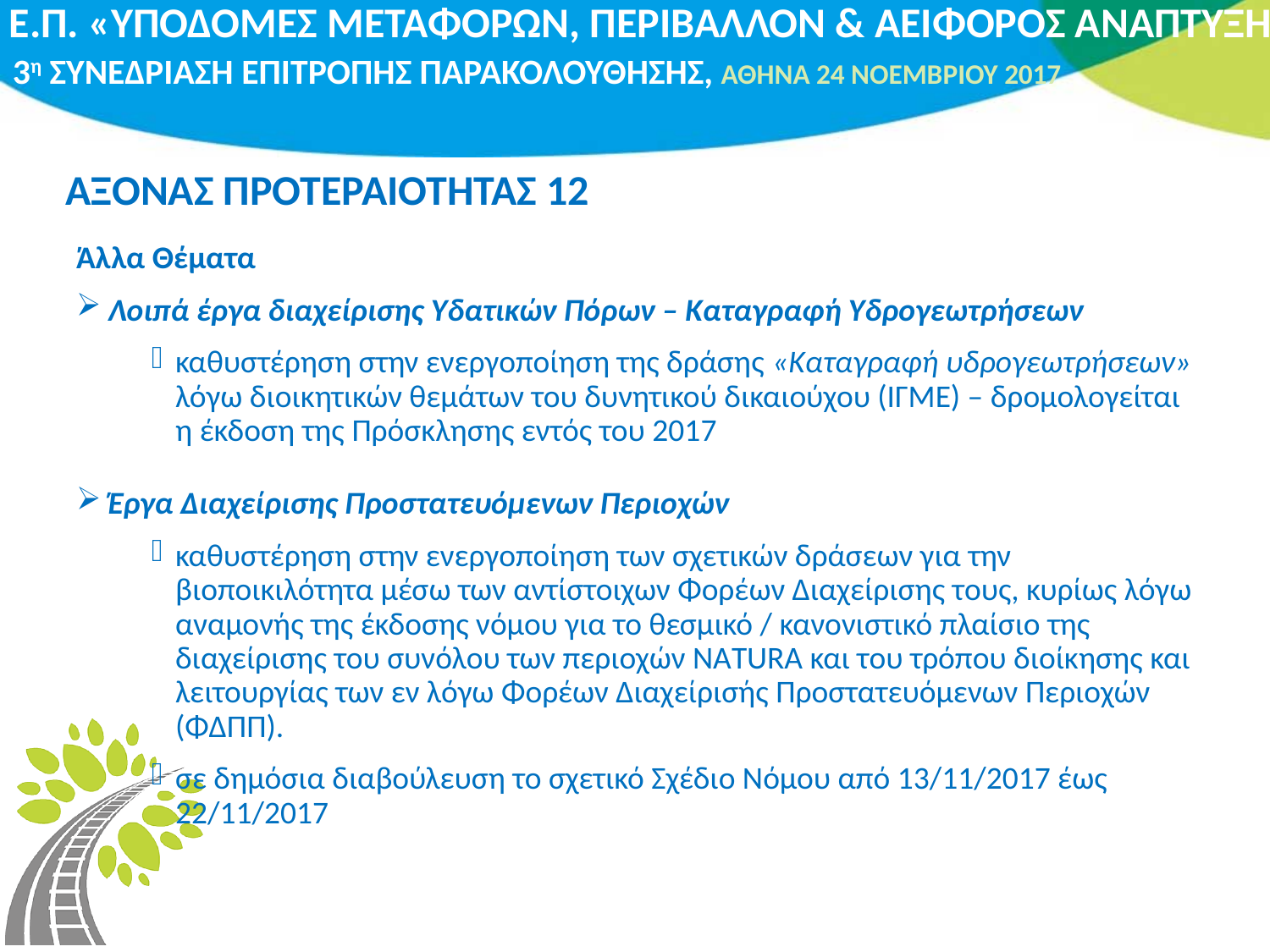

# ΑΞΟΝΑΣ ΠΡΟΤΕΡΑΙΟΤΗΤΑΣ 12
Άλλα Θέματα
Λοιπά έργα διαχείρισης Υδατικών Πόρων – Καταγραφή Υδρογεωτρήσεων
καθυστέρηση στην ενεργοποίηση της δράσης «Καταγραφή υδρογεωτρήσεων» λόγω διοικητικών θεμάτων του δυνητικού δικαιούχου (ΙΓΜΕ) – δρομολογείται η έκδοση της Πρόσκλησης εντός του 2017
Έργα Διαχείρισης Προστατευόμενων Περιοχών
καθυστέρηση στην ενεργοποίηση των σχετικών δράσεων για την βιοποικιλότητα μέσω των αντίστοιχων Φορέων Διαχείρισης τους, κυρίως λόγω αναμονής της έκδοσης νόμου για το θεσμικό / κανονιστικό πλαίσιο της διαχείρισης του συνόλου των περιοχών ΝΑTURA και του τρόπου διοίκησης και λειτουργίας των εν λόγω Φορέων Διαχείρισής Προστατευόμενων Περιοχών (ΦΔΠΠ).
σε δημόσια διαβούλευση το σχετικό Σχέδιο Νόμου από 13/11/2017 έως 22/11/2017